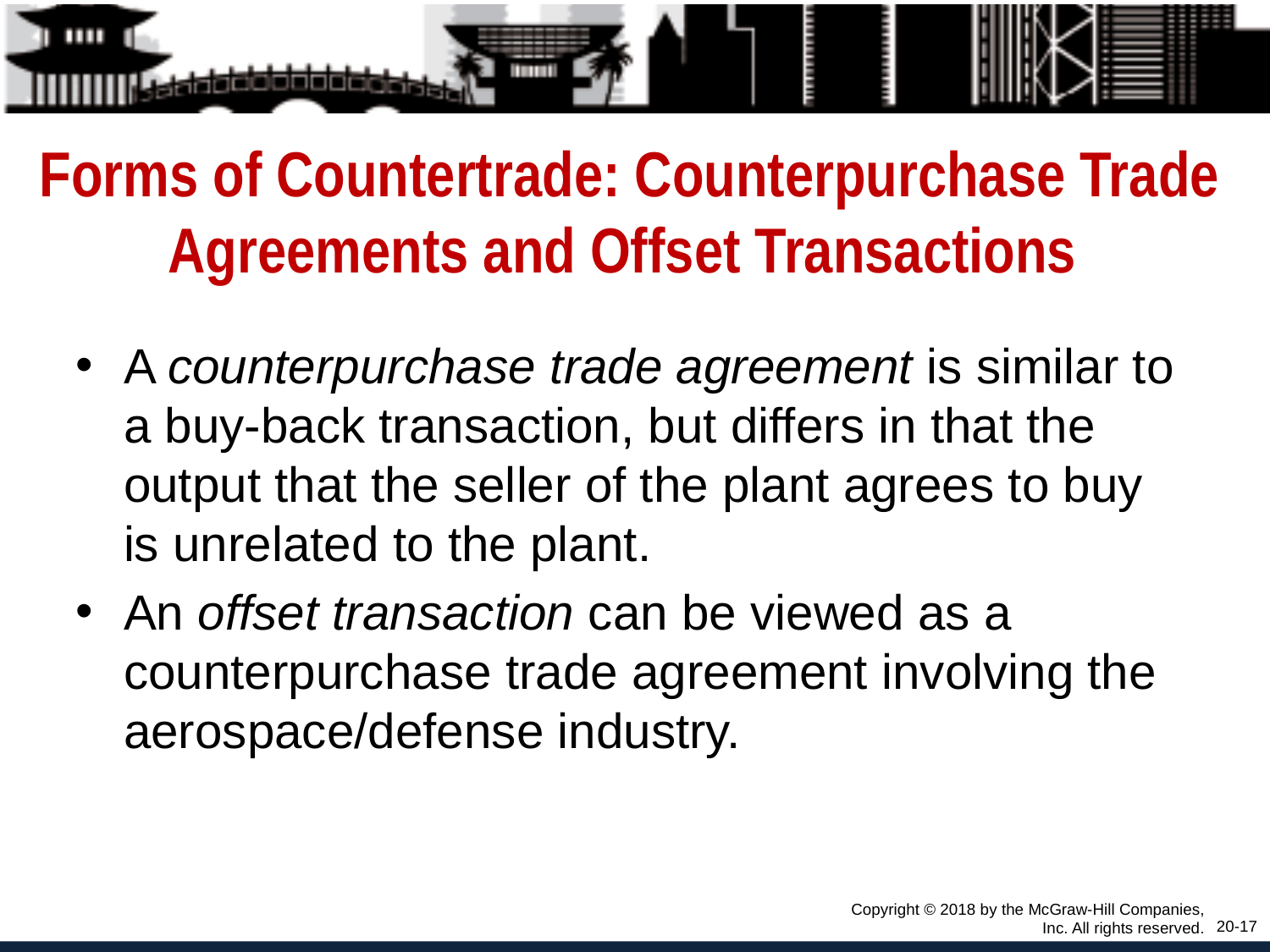

# Forms of Countertrade: Counterpurchase Trade Agreements and Offset Transactions
A counterpurchase trade agreement is similar to a buy-back transaction, but differs in that the output that the seller of the plant agrees to buy is unrelated to the plant.
An offset transaction can be viewed as a counterpurchase trade agreement involving the aerospace/defense industry.
Copyright © 2018 by the McGraw-Hill Companies, Inc. All rights reserved.

20-17